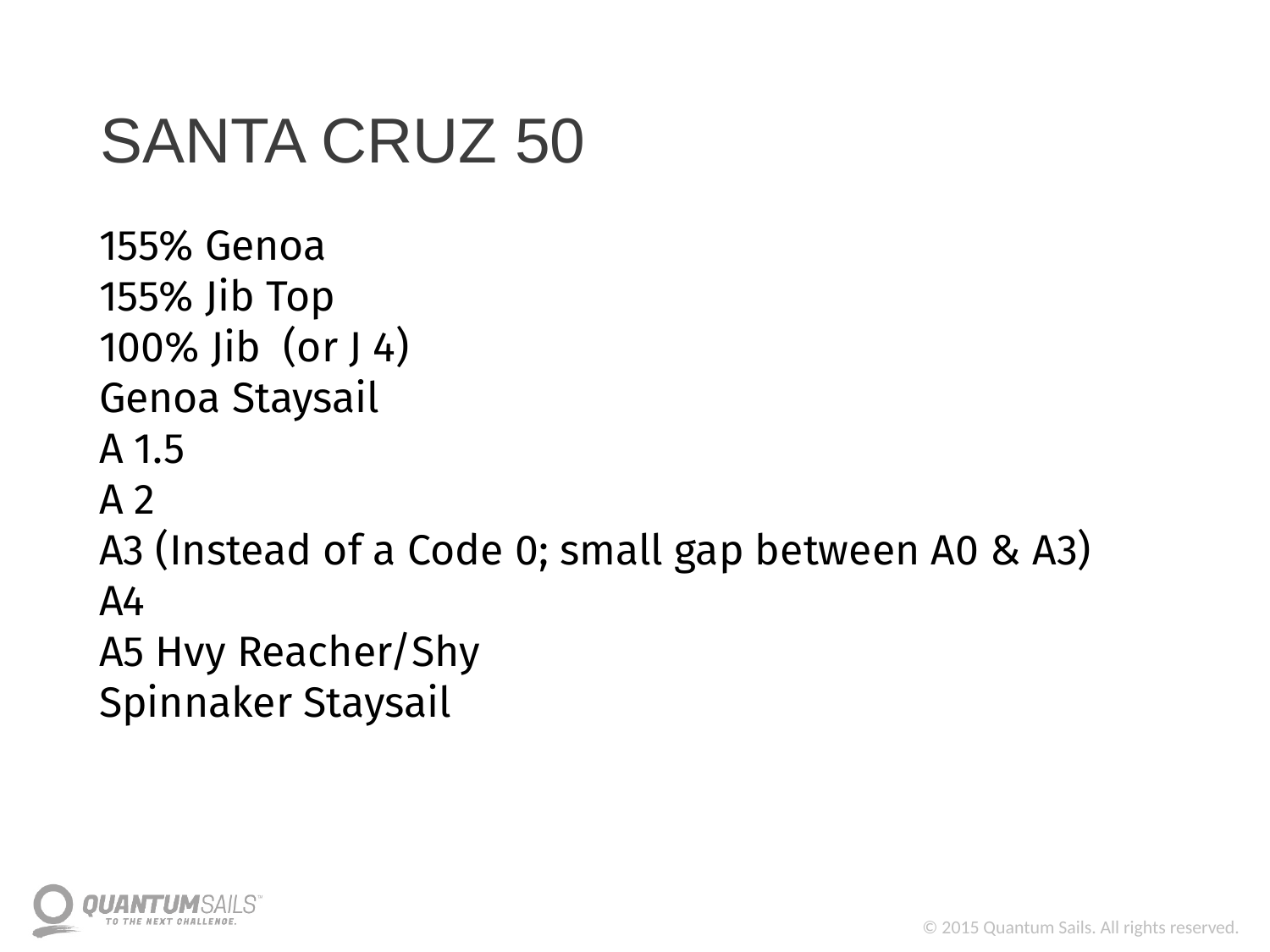

# SANTA CRUZ 50
155% Genoa
155% Jib Top
100% Jib  (or J 4)
Genoa Staysail
A 1.5
A 2
A3 (Instead of a Code 0; small gap between A0 & A3)
A4
A5 Hvy Reacher/Shy
Spinnaker Staysail